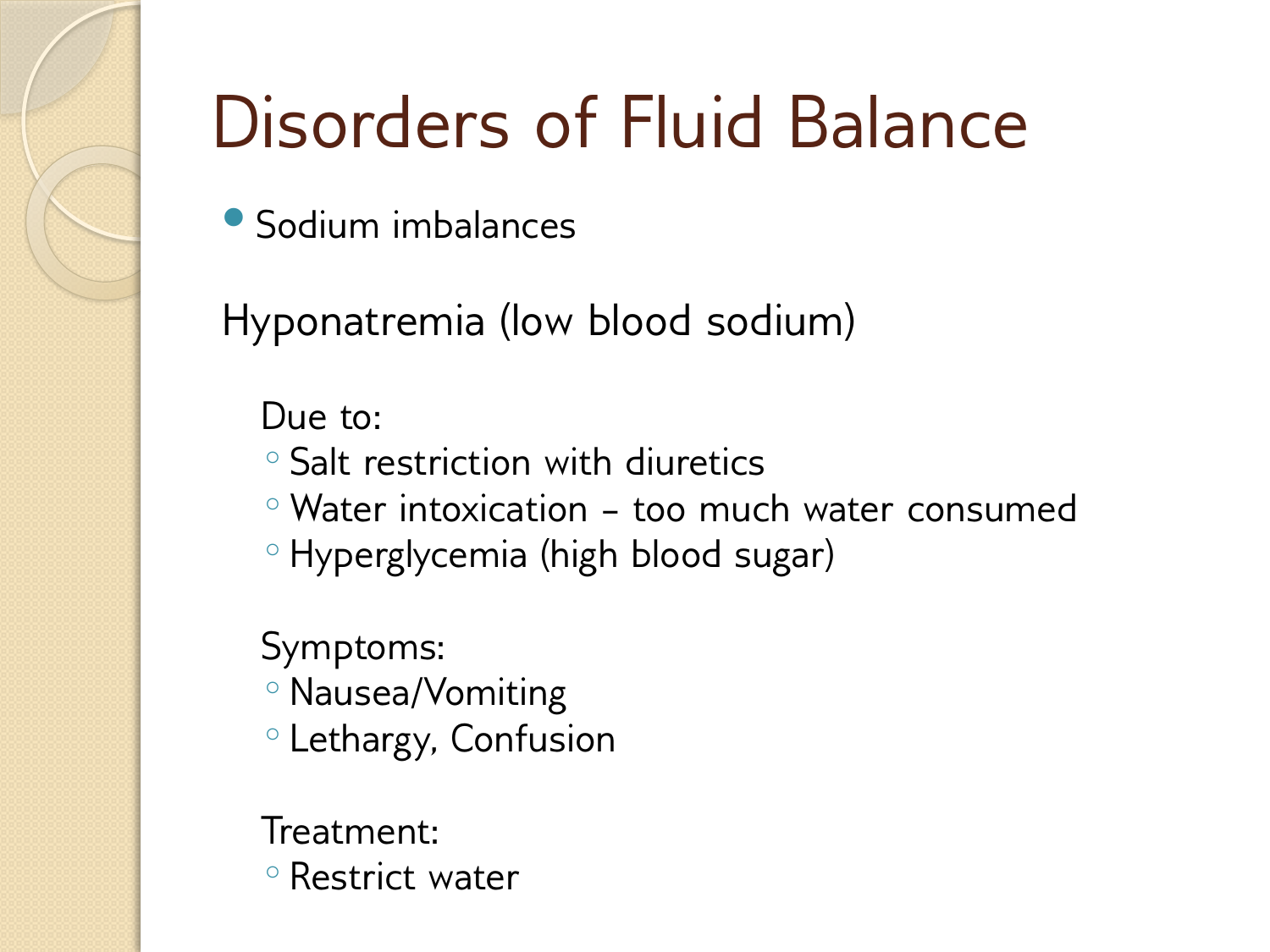

# Disorders of Fluid Balance
Sodium imbalances

Hyponatremia (low blood sodium)

Due to:
Salt restriction with diuretics
Water intoxication – too much water consumed
Hyperglycemia (high blood sugar)

Symptoms:
Nausea/Vomiting
Lethargy, Confusion

Treatment:
Restrict water